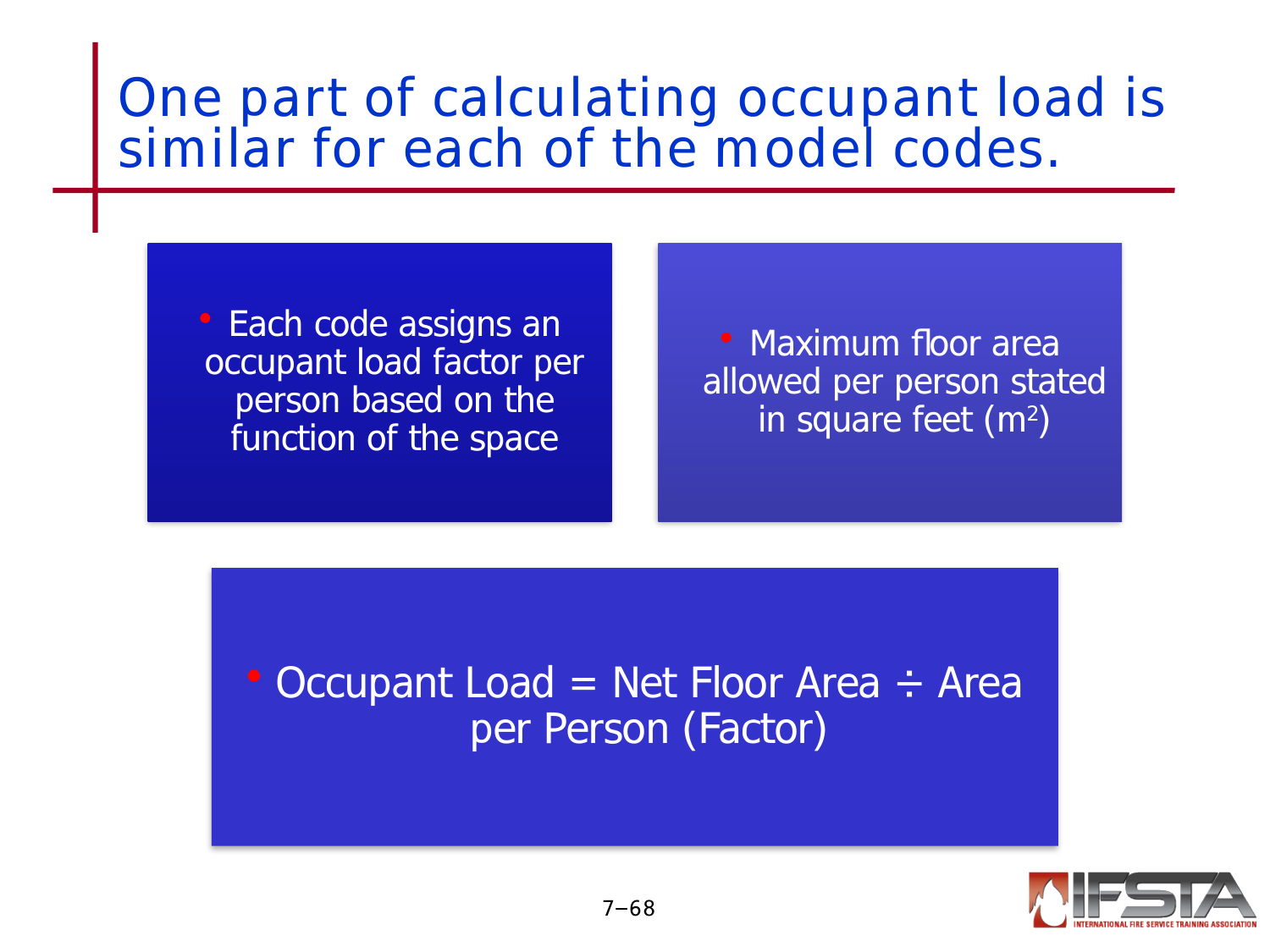

# One part of calculating occupant load is similar for each of the model codes.
Each code assigns an occupant load factor per person based on the function of the space
Maximum floor area allowed per person stated in square feet (m2)
Occupant Load = Net Floor Area ÷ Area per Person (Factor)
7–68